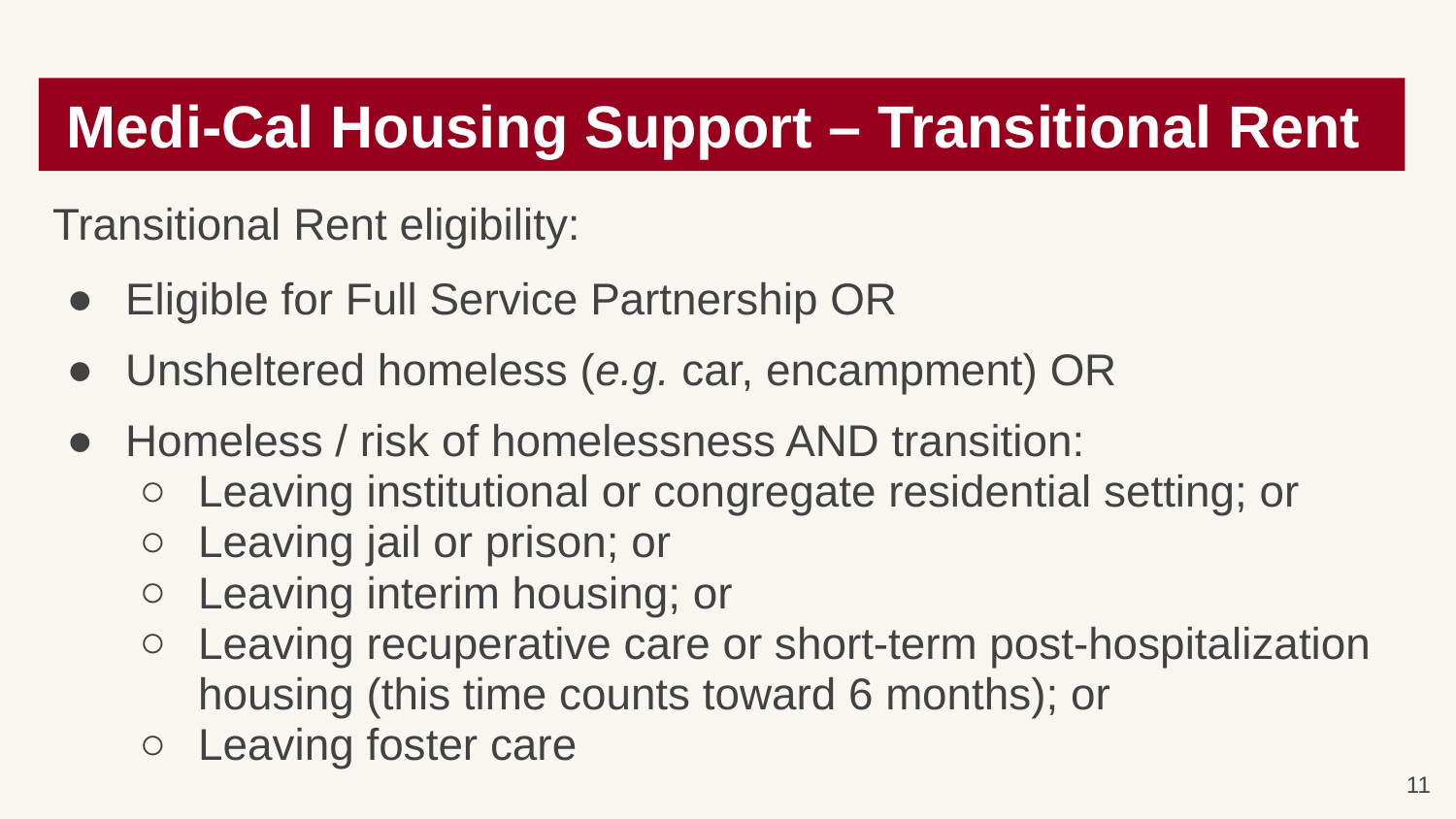

# Medi-Cal Housing Support – Transitional Rent
Transitional Rent eligibility:
Eligible for Full Service Partnership OR
Unsheltered homeless (e.g. car, encampment) OR
Homeless / risk of homelessness AND transition:
Leaving institutional or congregate residential setting; or
Leaving jail or prison; or
Leaving interim housing; or
Leaving recuperative care or short-term post-hospitalization housing (this time counts toward 6 months); or
Leaving foster care

Citations: DHCS, Community Supports Policy Guide v. 2 (Apr. 2025); NHeLP, Medi-Cal Housing Supports (Mar. 2026)
11